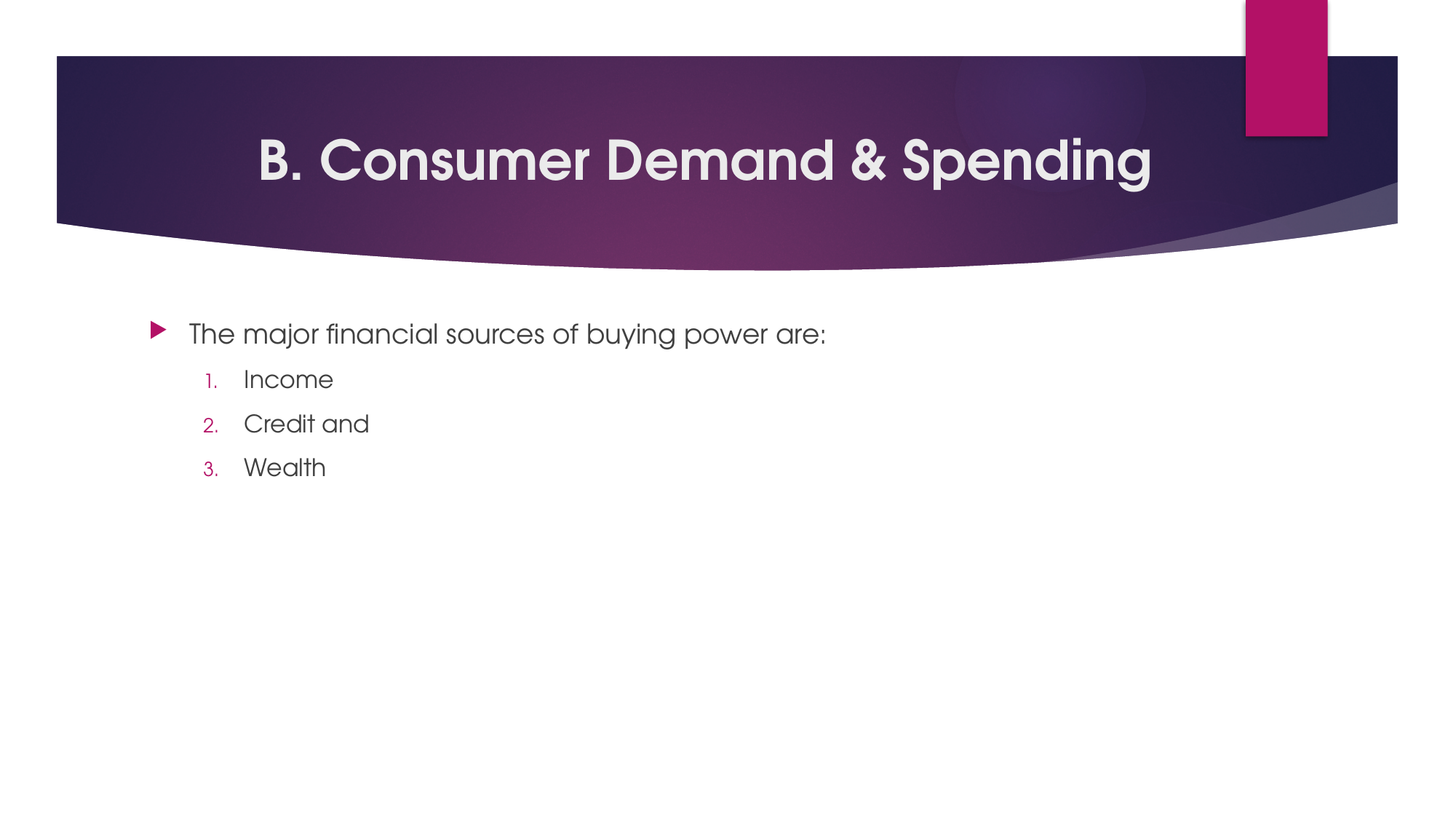

# B. Consumer Demand & Spending
The major financial sources of buying power are:
Income
Credit and
Wealth